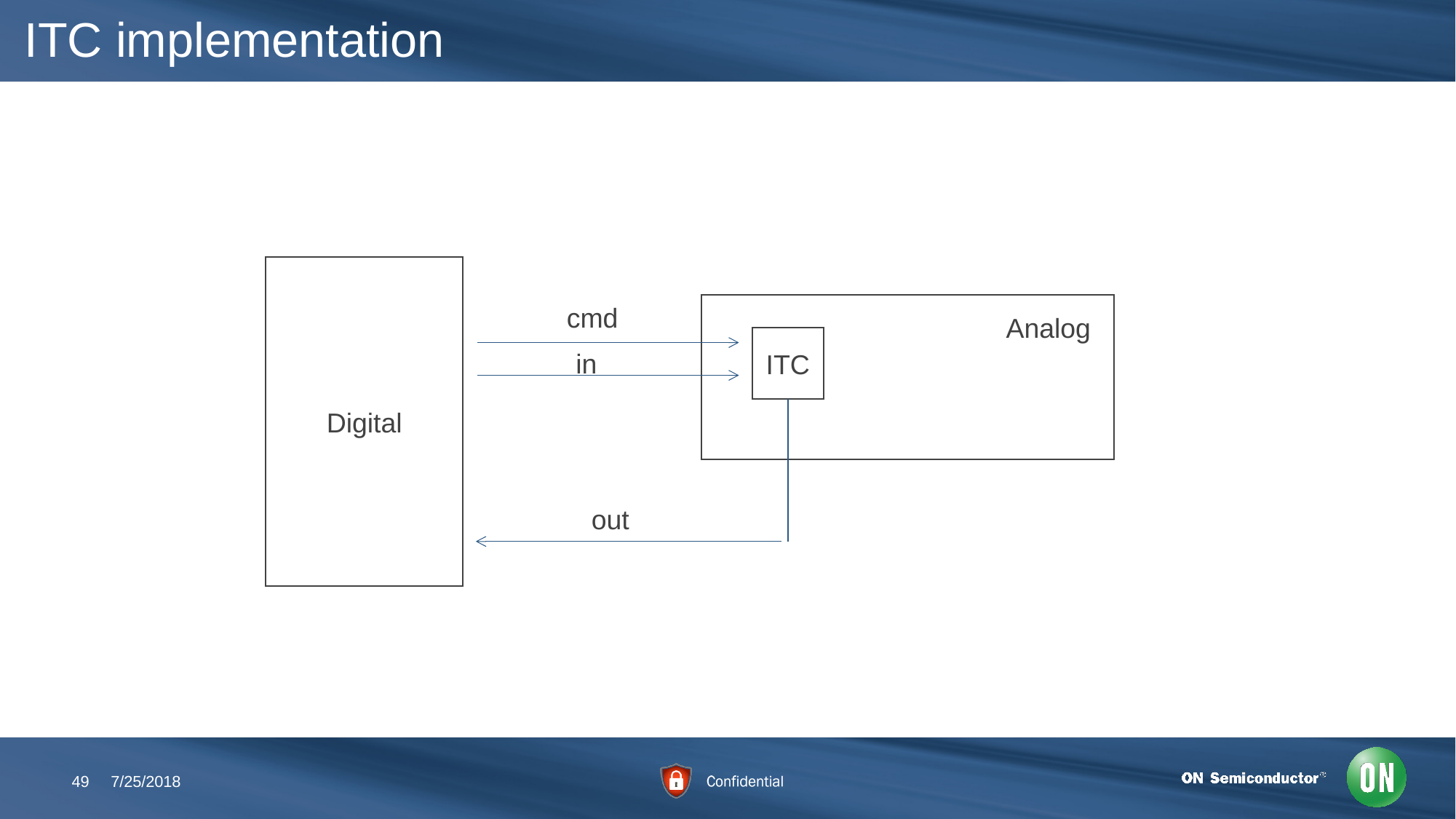

# ITC implementation

Digital
cmd

Analog
ITC
in
out
49
7/25/2018